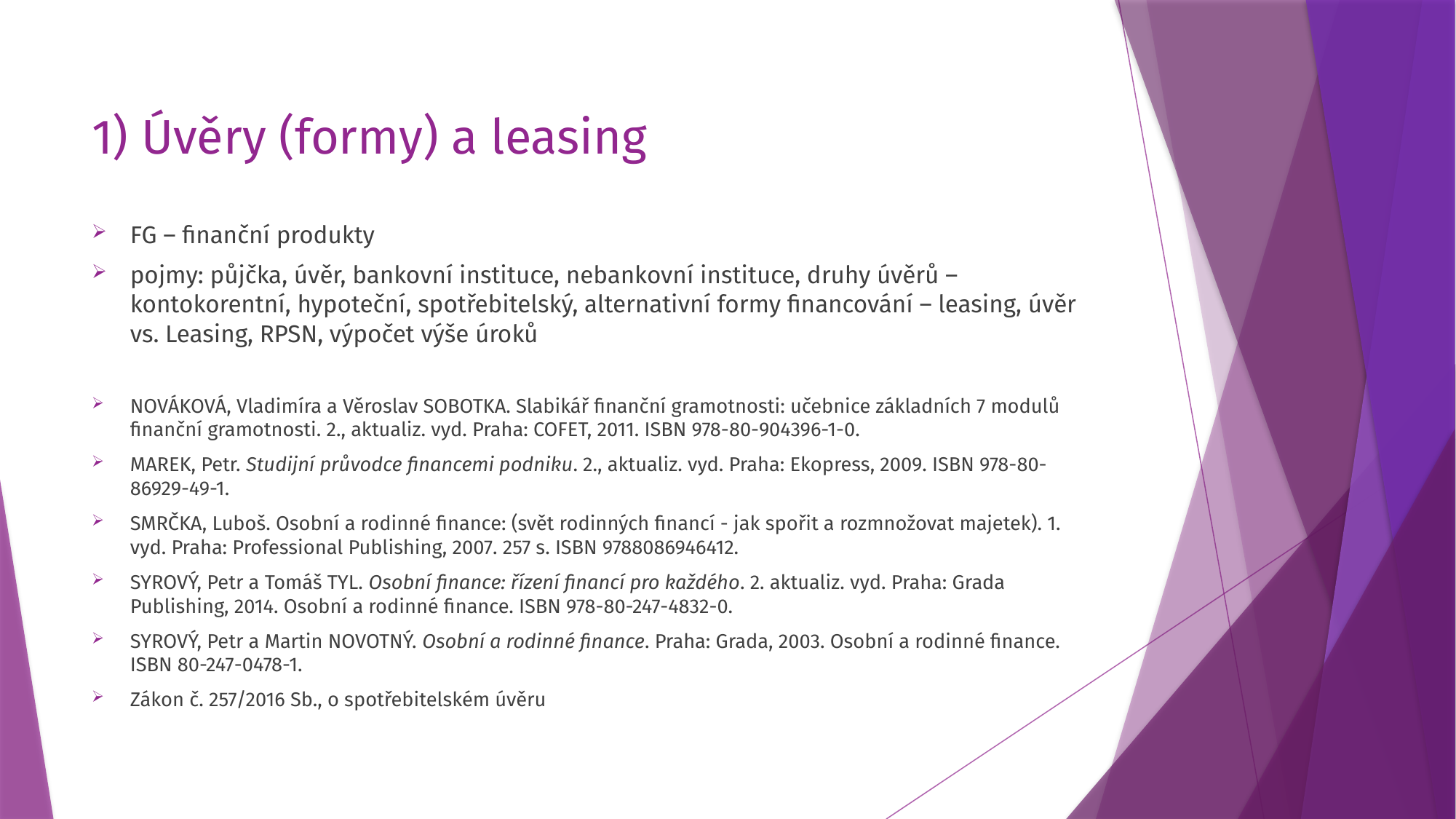

# 1) Úvěry (formy) a leasing
FG – finanční produkty
pojmy: půjčka, úvěr, bankovní instituce, nebankovní instituce, druhy úvěrů – kontokorentní, hypoteční, spotřebitelský, alternativní formy financování – leasing, úvěr vs. Leasing, RPSN, výpočet výše úroků

NOVÁKOVÁ, Vladimíra a Věroslav SOBOTKA. Slabikář finanční gramotnosti: učebnice základních 7 modulů finanční gramotnosti. 2., aktualiz. vyd. Praha: COFET, 2011. ISBN 978-80-904396-1-0.
MAREK, Petr. Studijní průvodce financemi podniku. 2., aktualiz. vyd. Praha: Ekopress, 2009. ISBN 978-80-86929-49-1.
SMRČKA, Luboš. Osobní a rodinné finance: (svět rodinných financí - jak spořit a rozmnožovat majetek). 1. vyd. Praha: Professional Publishing, 2007. 257 s. ISBN 9788086946412.
SYROVÝ, Petr a Tomáš TYL. Osobní finance: řízení financí pro každého. 2. aktualiz. vyd. Praha: Grada Publishing, 2014. Osobní a rodinné finance. ISBN 978-80-247-4832-0.
SYROVÝ, Petr a Martin NOVOTNÝ. Osobní a rodinné finance. Praha: Grada, 2003. Osobní a rodinné finance. ISBN 80-247-0478-1.
Zákon č. 257/2016 Sb., o spotřebitelském úvěru